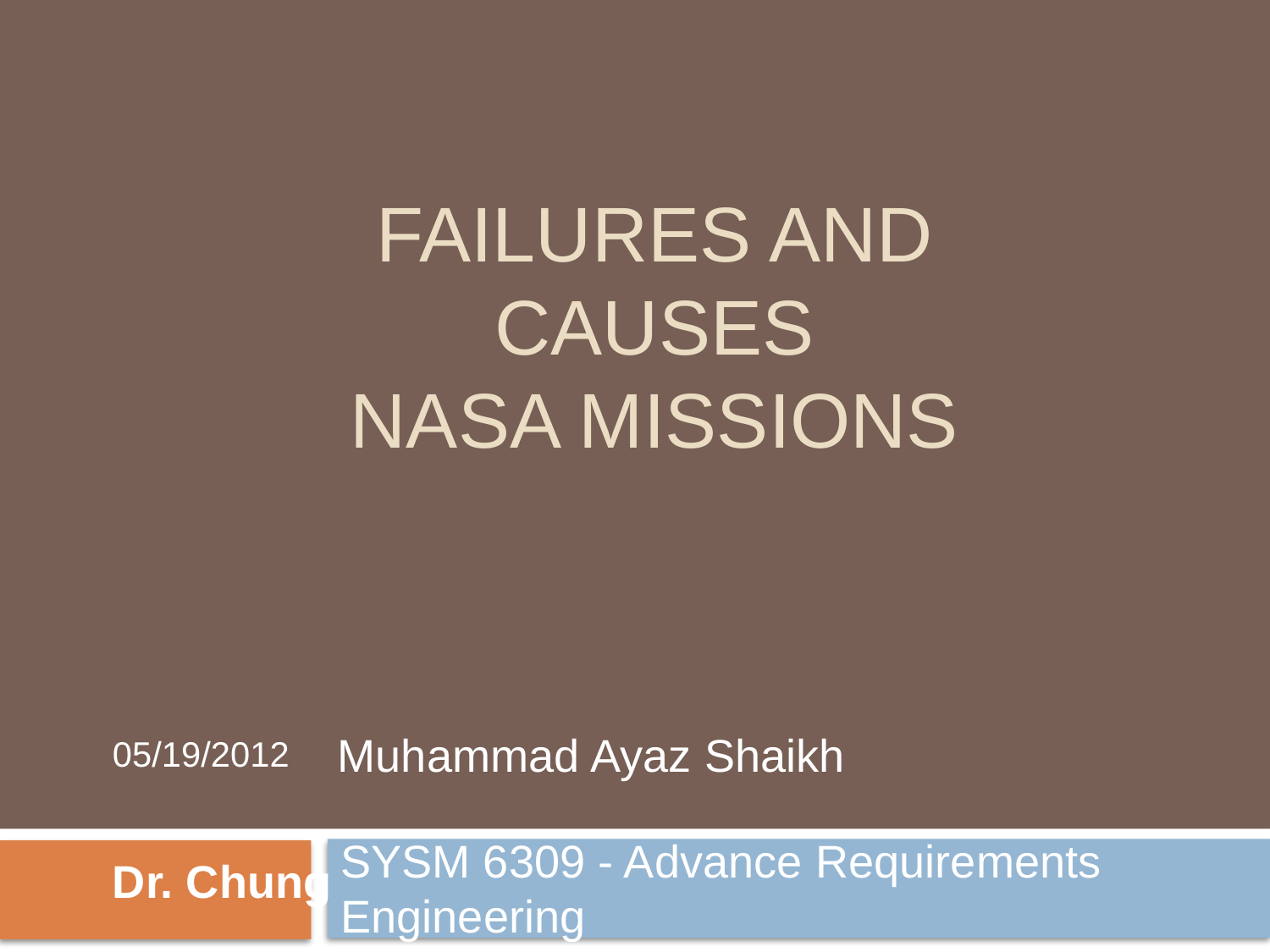

# Failures And causes nasa missions
Muhammad Ayaz Shaikh
05/19/2012
SYSM 6309 - Advance Requirements Engineering
Dr. Chung